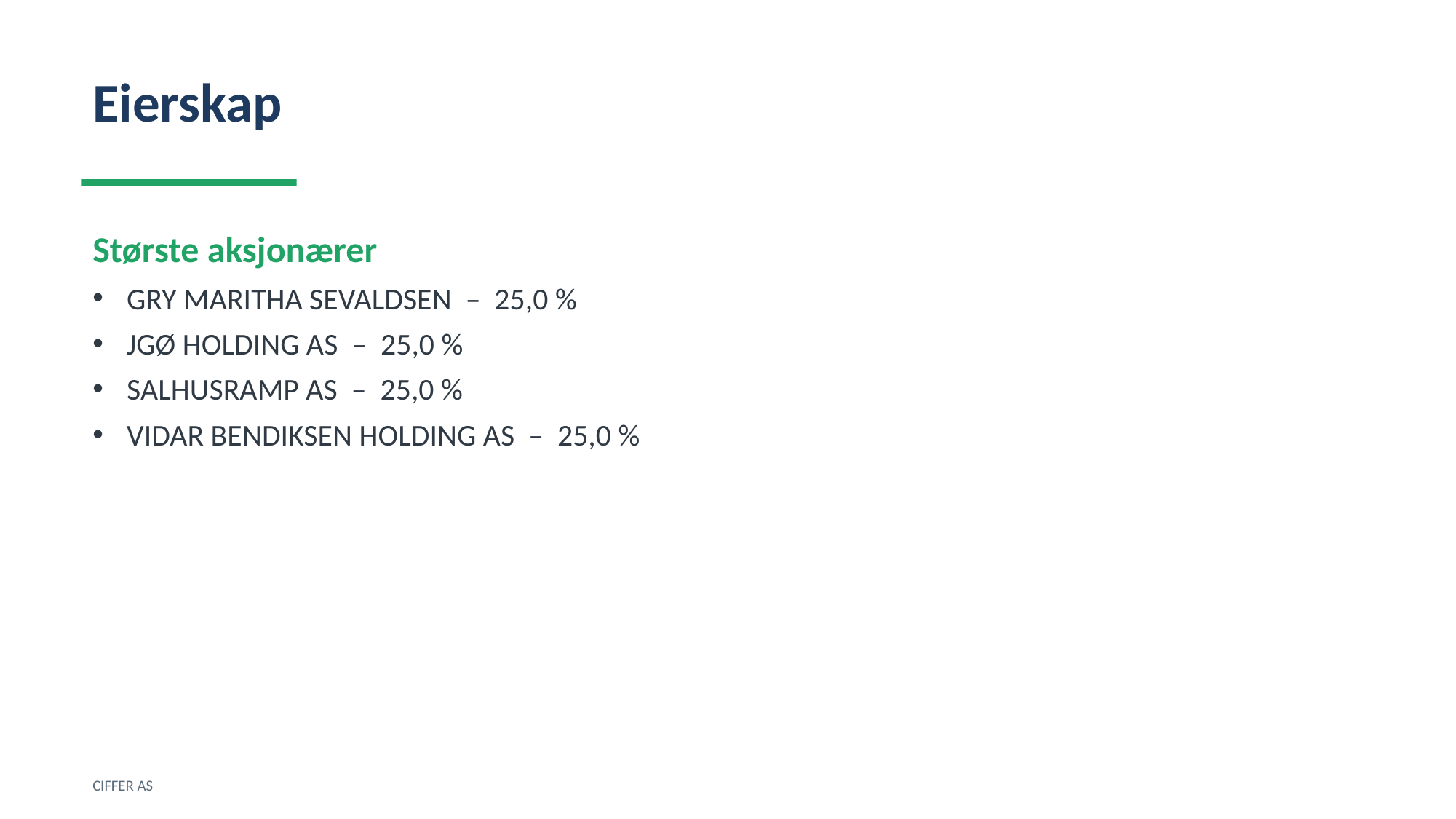

Eierskap

Største aksjonærer
GRY MARITHA SEVALDSEN  –  25,0 %
JGØ HOLDING AS  –  25,0 %
SALHUSRAMP AS  –  25,0 %
VIDAR BENDIKSEN HOLDING AS  –  25,0 %
CIFFER AS